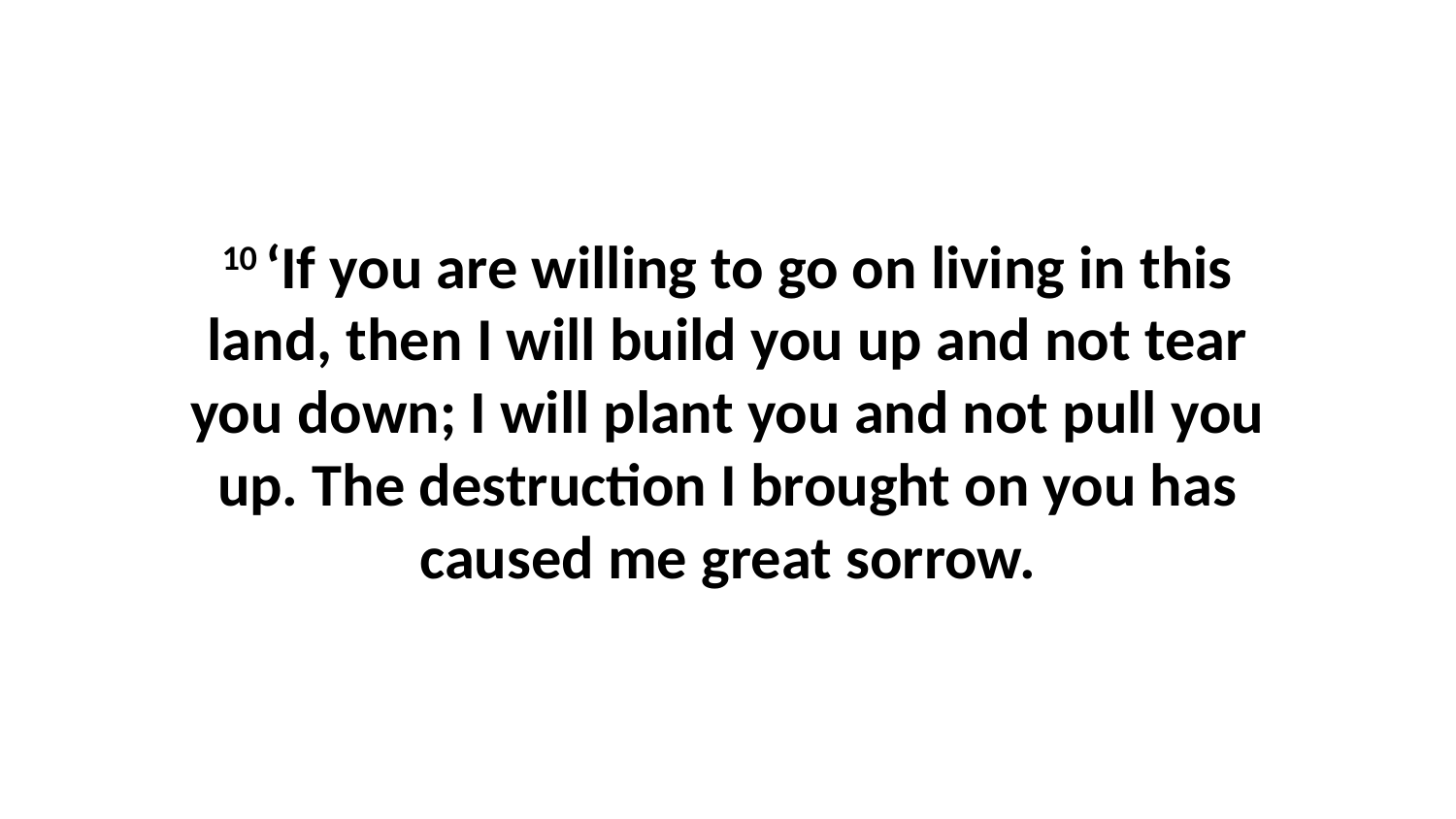

10 ‘If you are willing to go on living in this land, then I will build you up and not tear you down; I will plant you and not pull you up. The destruction I brought on you has caused me great sorrow.